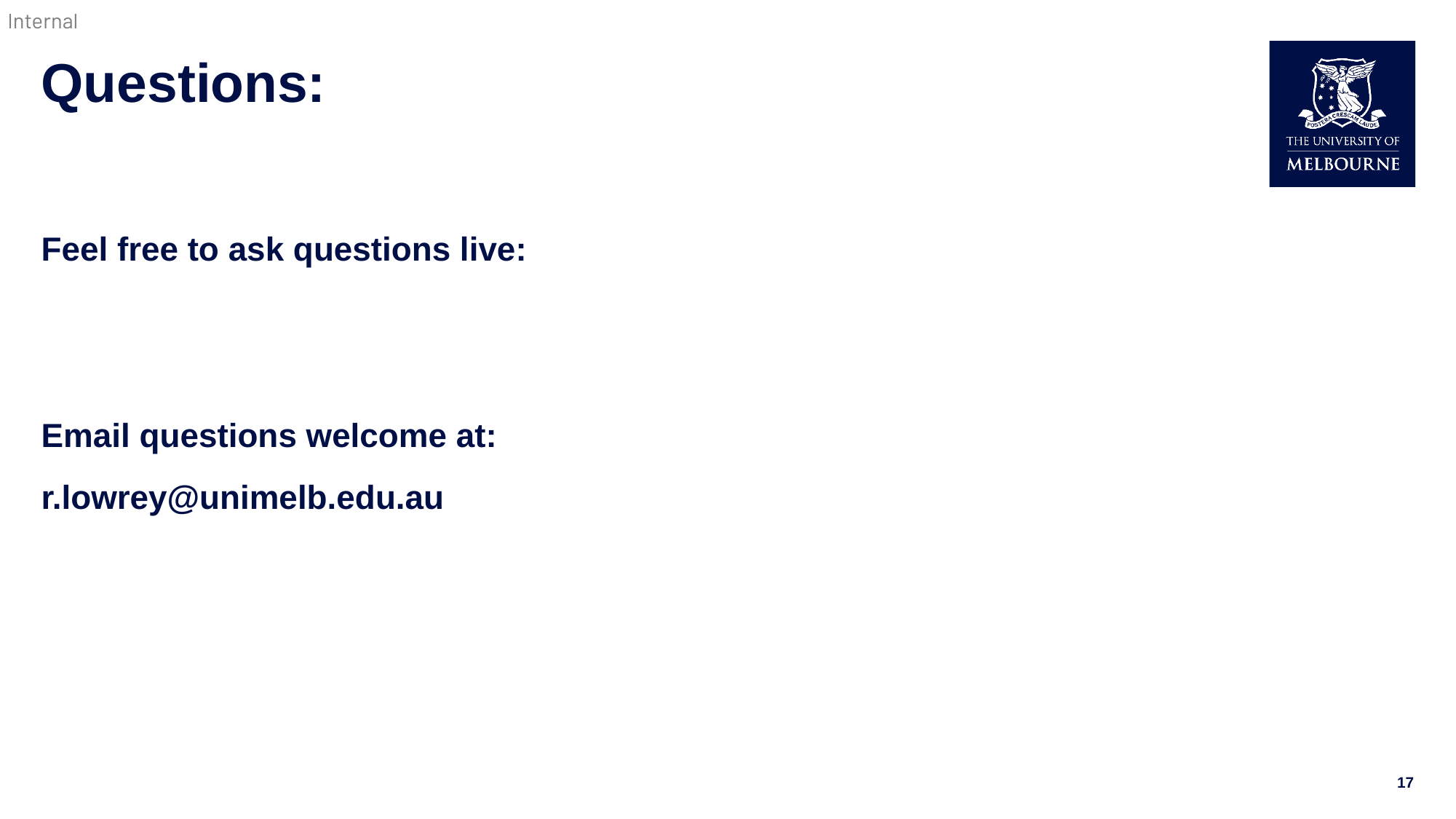

# Questions:
Feel free to ask questions live:

Email questions welcome at:
r.lowrey@unimelb.edu.au

17